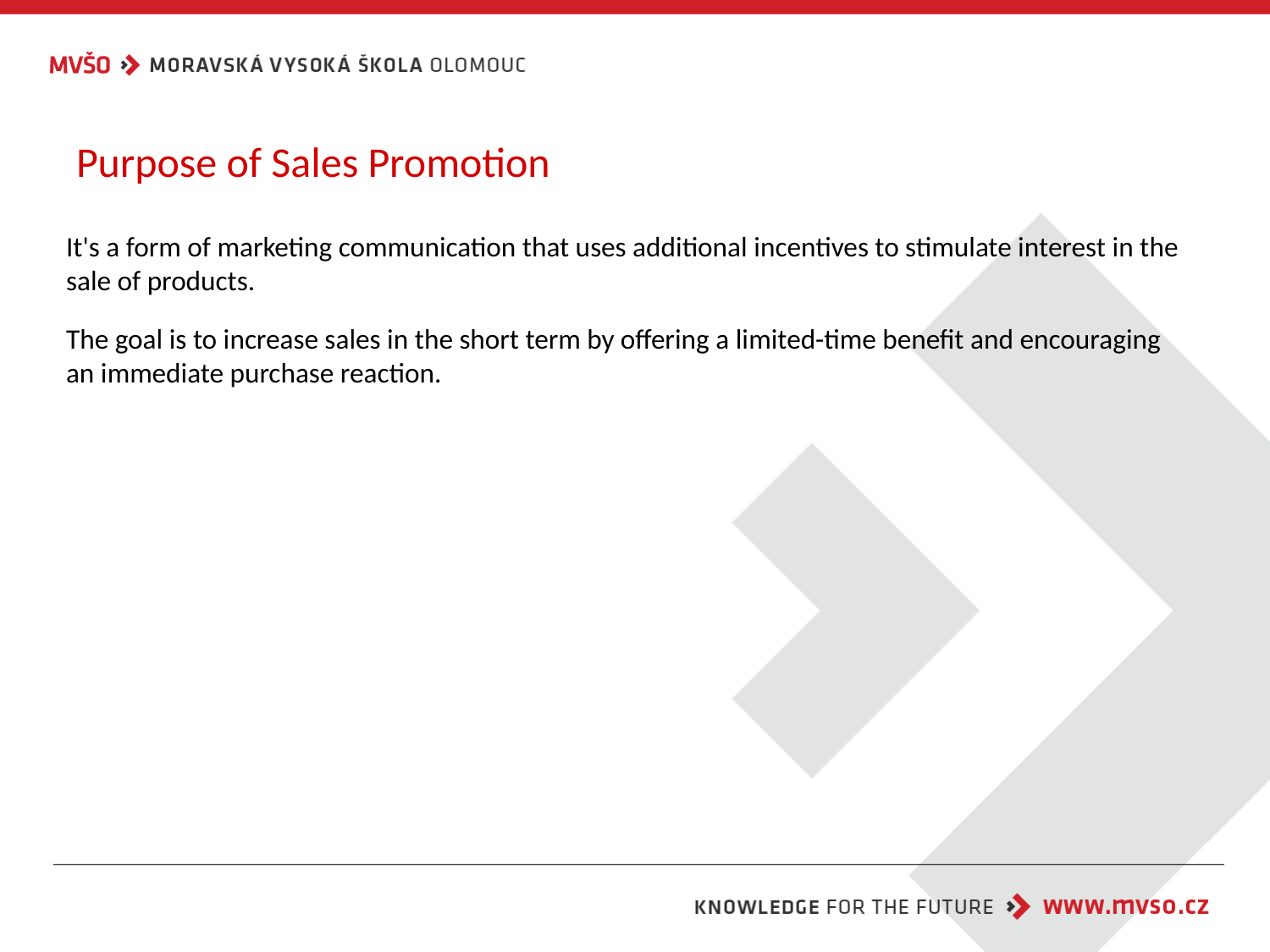

# Purpose of Sales Promotion
It's a form of marketing communication that uses additional incentives to stimulate interest in the sale of products.
The goal is to increase sales in the short term by offering a limited-time benefit and encouraging an immediate purchase reaction.